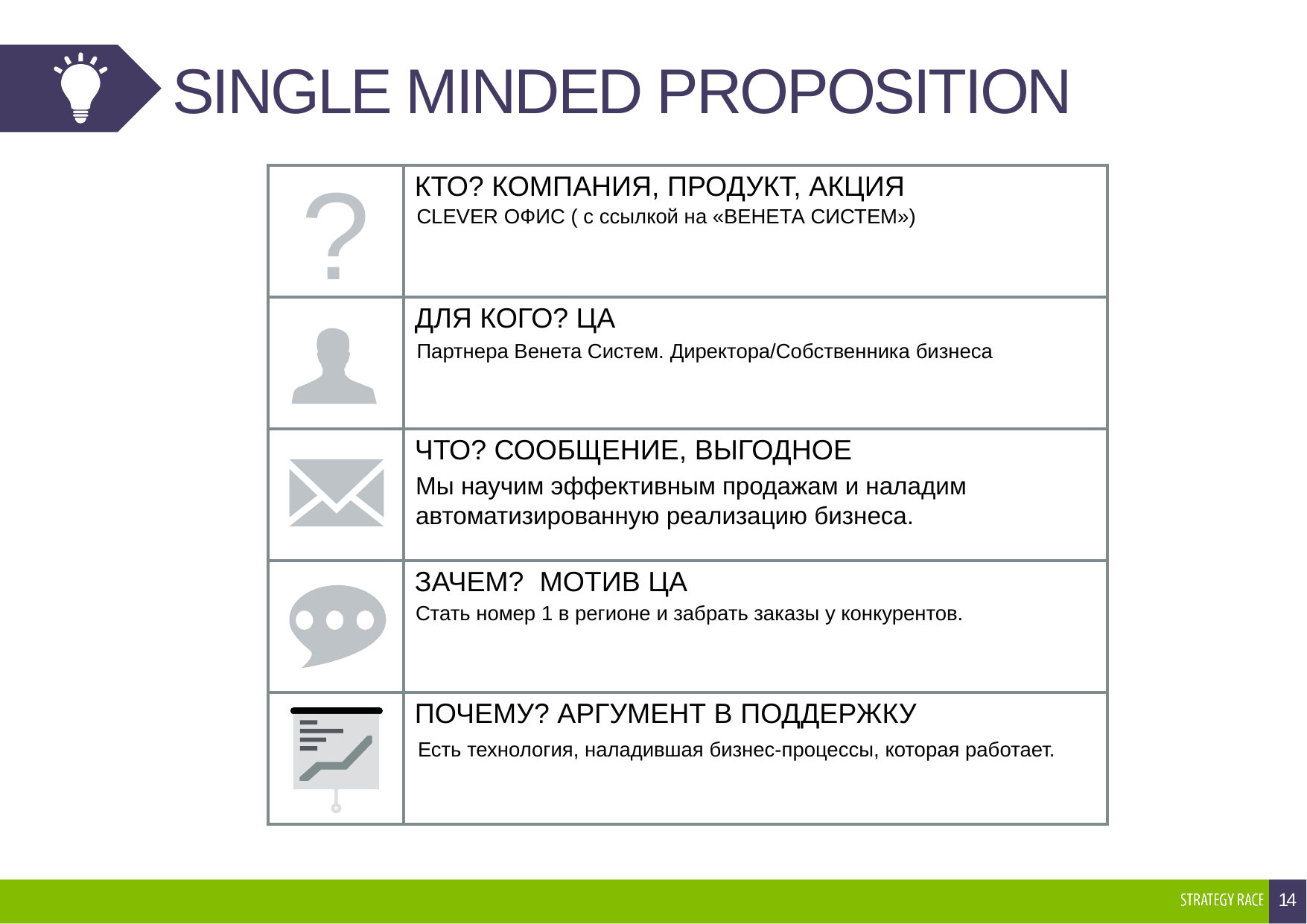

# SINGLE MINDED PROPOSITION
CLEVER ОФИС ( с ссылкой на «ВЕНЕТА СИСТЕМ»)
Партнера Венета Систем. Директора/Собственника бизнеса
Мы научим эффективным продажам и наладим автоматизированную реализацию бизнеса.
Стать номер 1 в регионе и забрать заказы у конкурентов.
Есть технология, наладившая бизнес-процессы, которая работает.
14